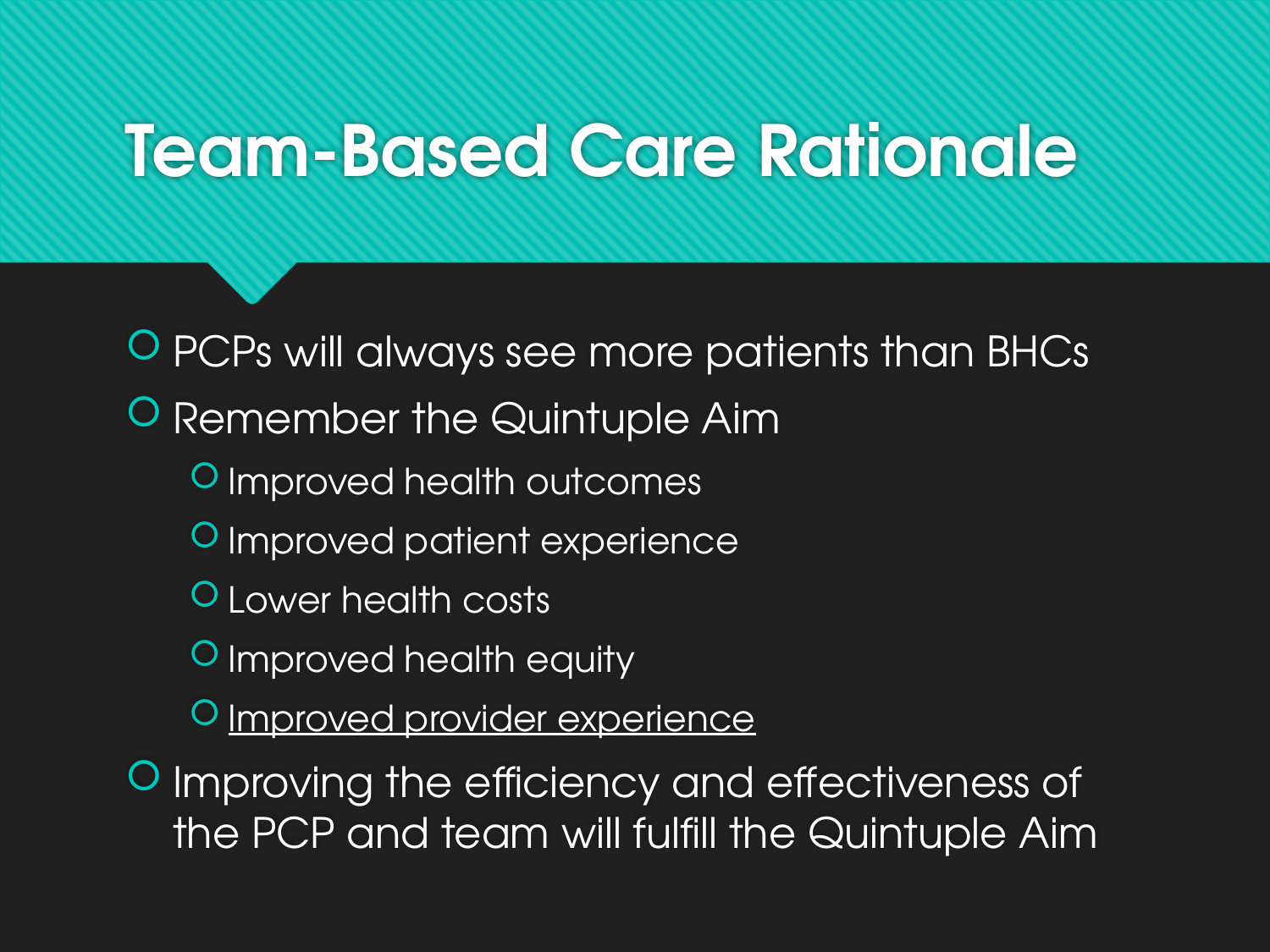

# Team-Based Care Rationale
PCPs will always see more patients than BHCs
Remember the Quintuple Aim
Improved health outcomes
Improved patient experience
Lower health costs
Improved health equity
Improved provider experience
Improving the efficiency and effectiveness of the PCP and team will fulfill the Quintuple Aim